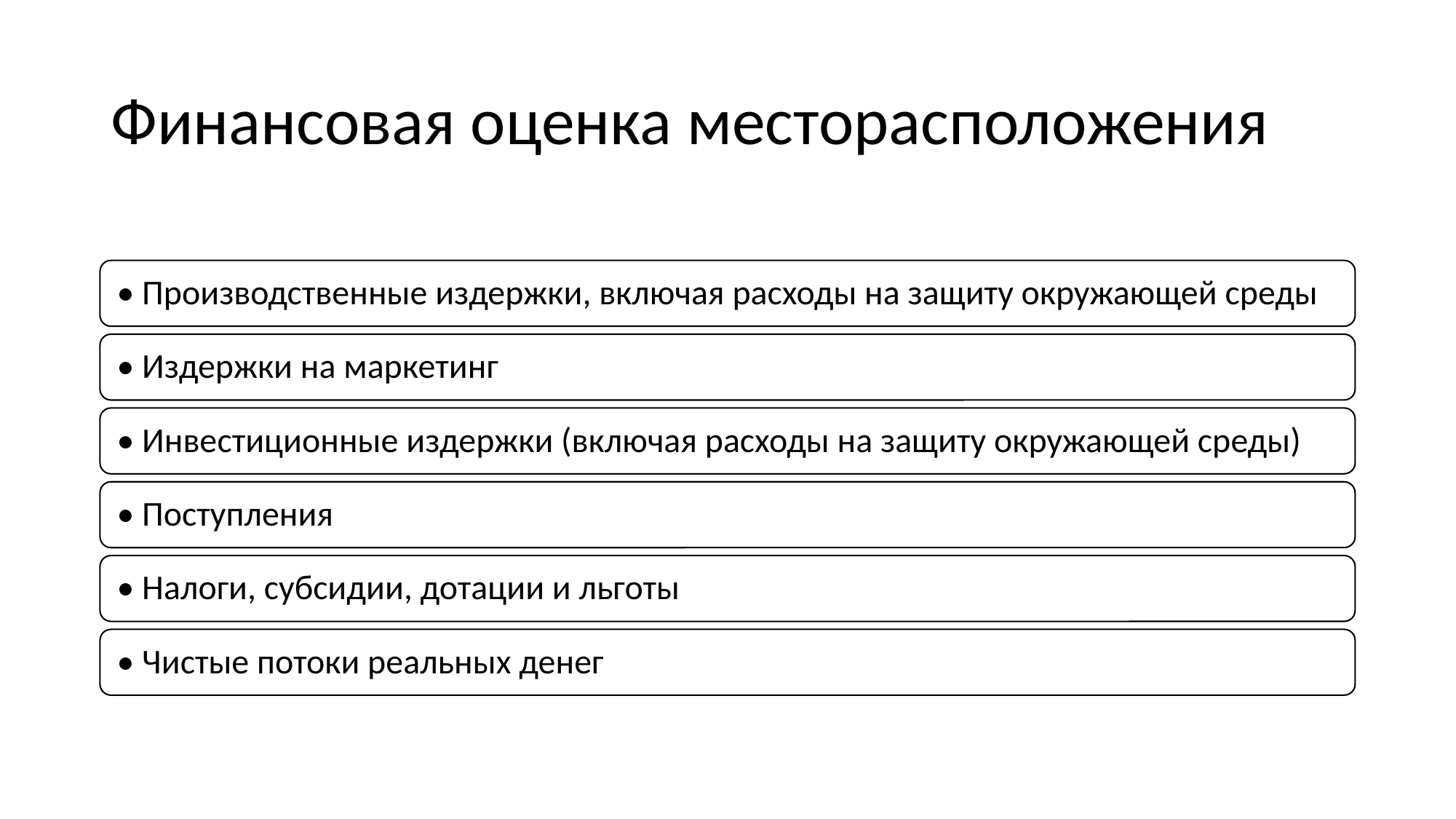

# Финансовая оценка месторасположения
• Производственные издержки, включая расходы на защиту окружающей среды
• Издержки на маркетинг
• Инвестиционные издержки (включая расходы на защиту окружающей среды)
• Поступления
• Налоги, субсидии, дотации и льготы
• Чистые потоки реальных денег